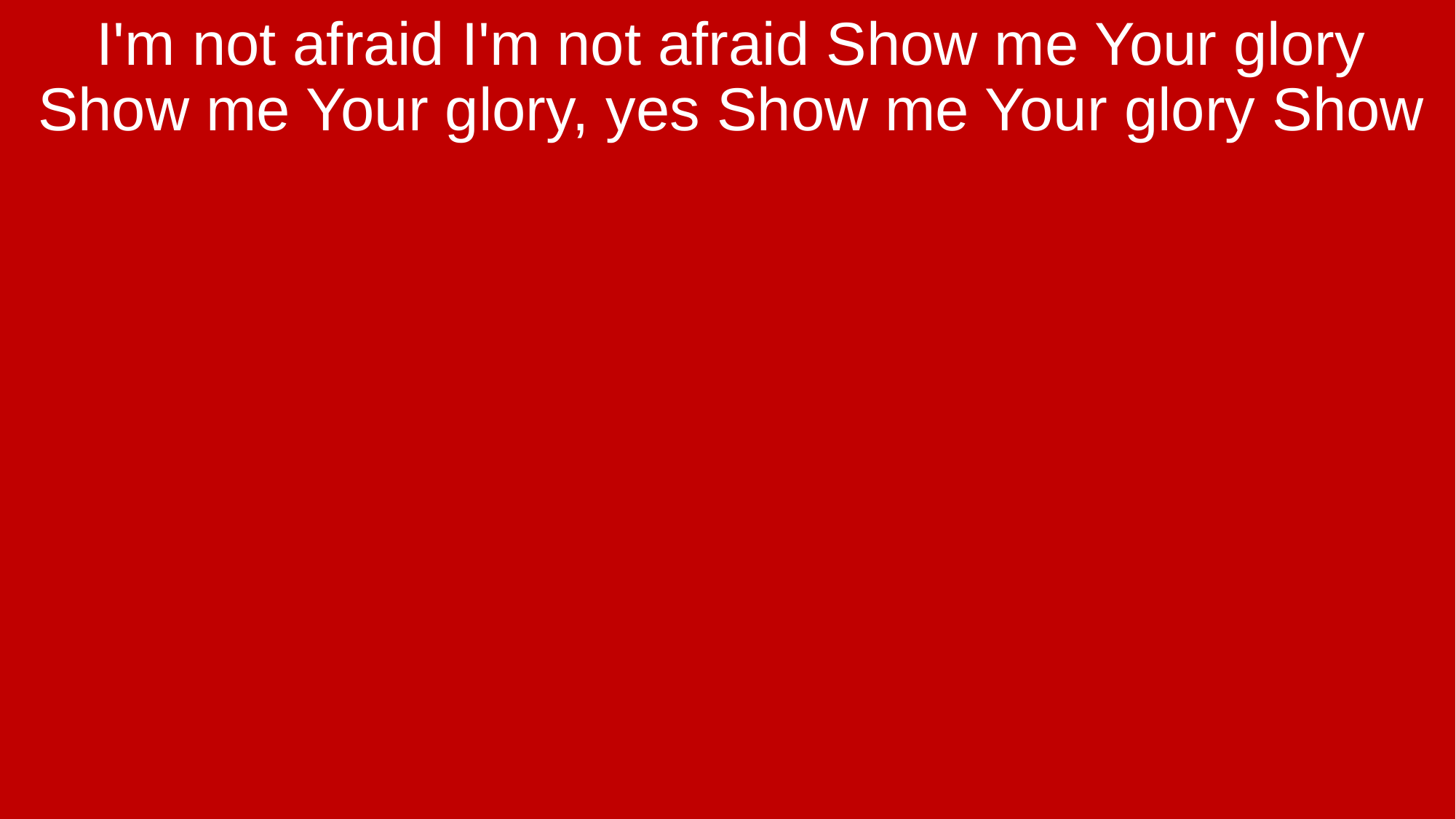

I'm not afraid I'm not afraid Show me Your glory Show me Your glory, yes Show me Your glory Show